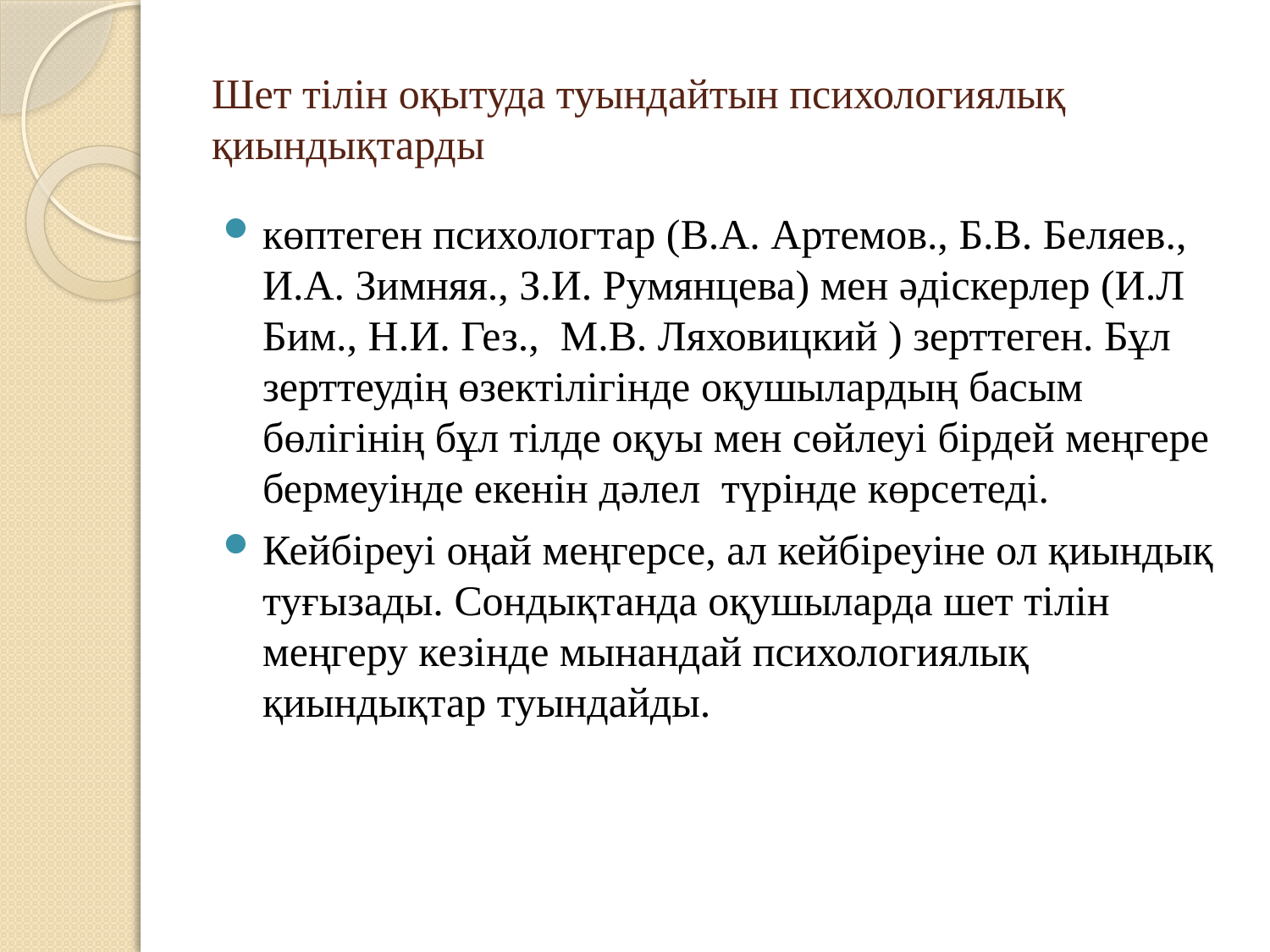

# Шет тілін оқытуда туындайтын психологиялық қиындықтарды
көптеген психологтар (В.А. Артемов., Б.В. Беляев., И.А. Зимняя., З.И. Румянцева) мен әдіскерлер (И.Л Бим., Н.И. Гез.,  М.В. Ляховицкий ) зерттеген. Бұл зерттеудің өзектілігінде оқушылардың басым бөлігінің бұл тілде оқуы мен сөйлеуі бірдей меңгере  бермеуінде екенін дәлел  түрінде көрсетеді.
Кейбіреуі оңай меңгерсе, ал кейбіреуіне ол қиындық туғызады. Сондықтанда оқушыларда шет тілін меңгеру кезінде мынандай психологиялық қиындықтар туындайды.